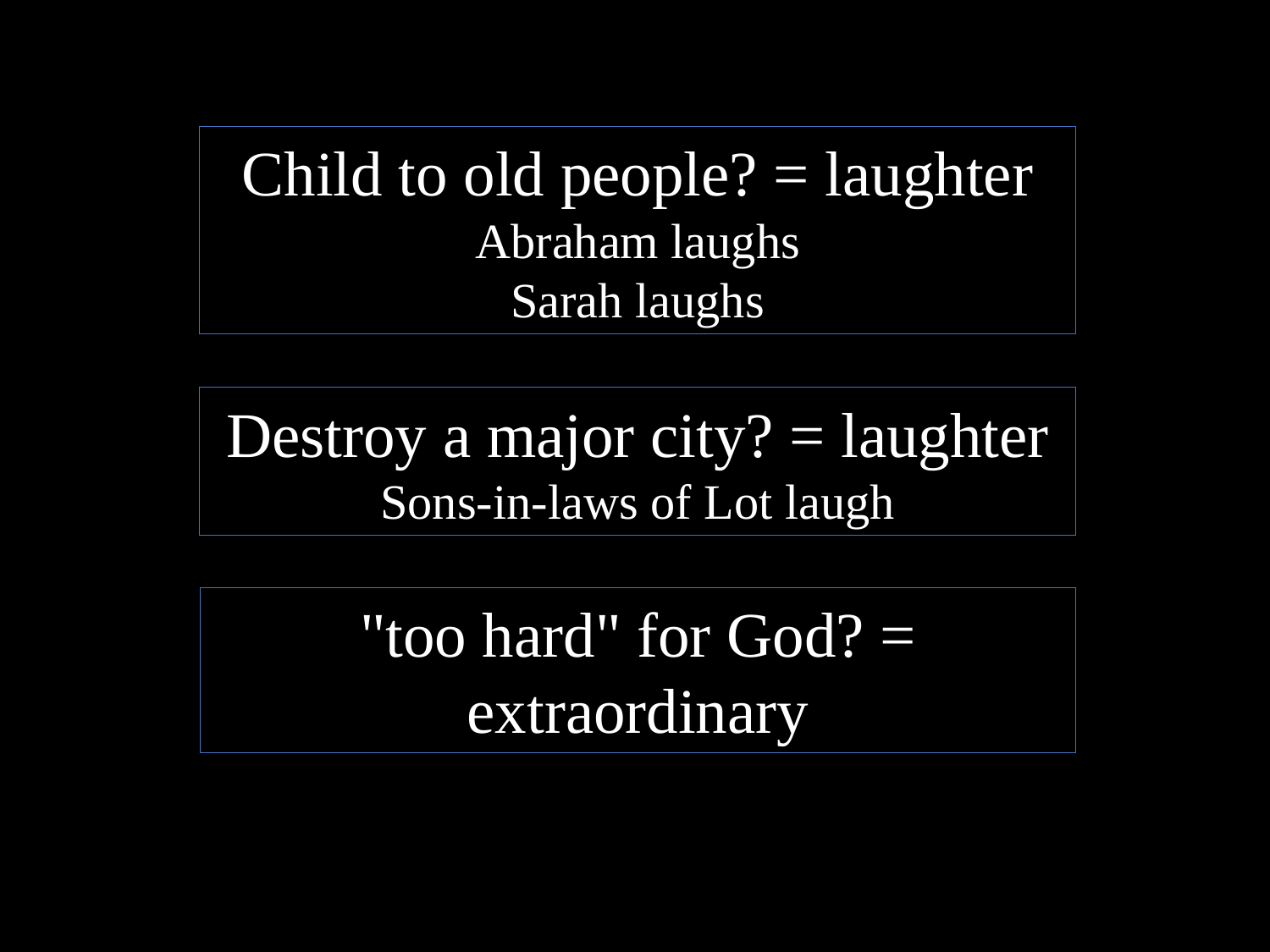

Child to old people? = laughter
Abraham laughs
Sarah laughs
Destroy a major city? = laughter
Sons-in-laws of Lot laugh
"too hard" for God? = extraordinary